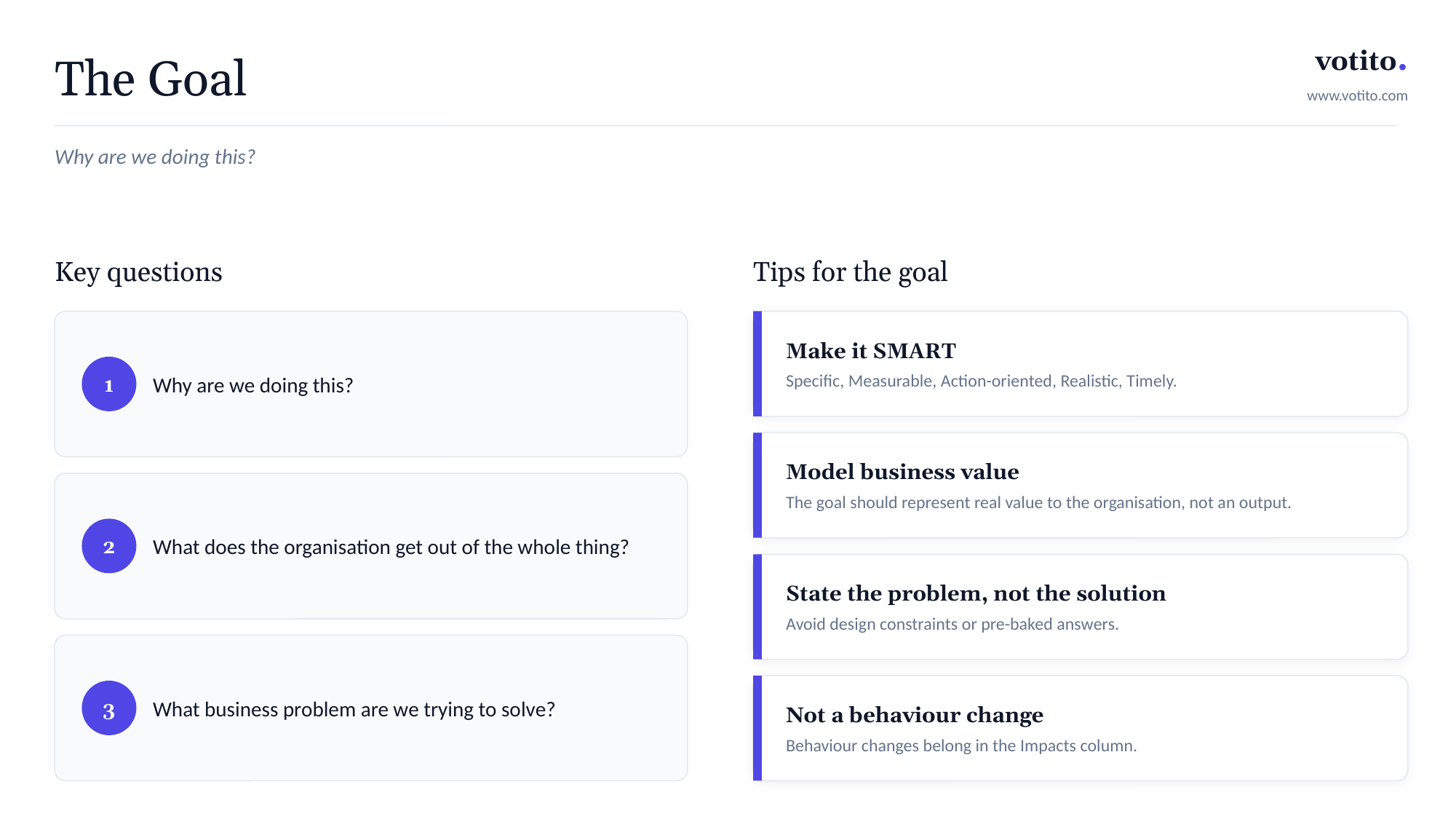

votito.
The Goal
www.votito.com

Why are we doing this?
Key questions
Tips for the goal

Why are we doing this?

Make it SMART

Specific, Measurable, Action-oriented, Realistic, Timely.

1

Model business value

The goal should represent real value to the organisation, not an output.

What does the organisation get out of the whole thing?

2

State the problem, not the solution

Avoid design constraints or pre-baked answers.

What business problem are we trying to solve?

Not a behaviour change

Behaviour changes belong in the Impacts column.

3